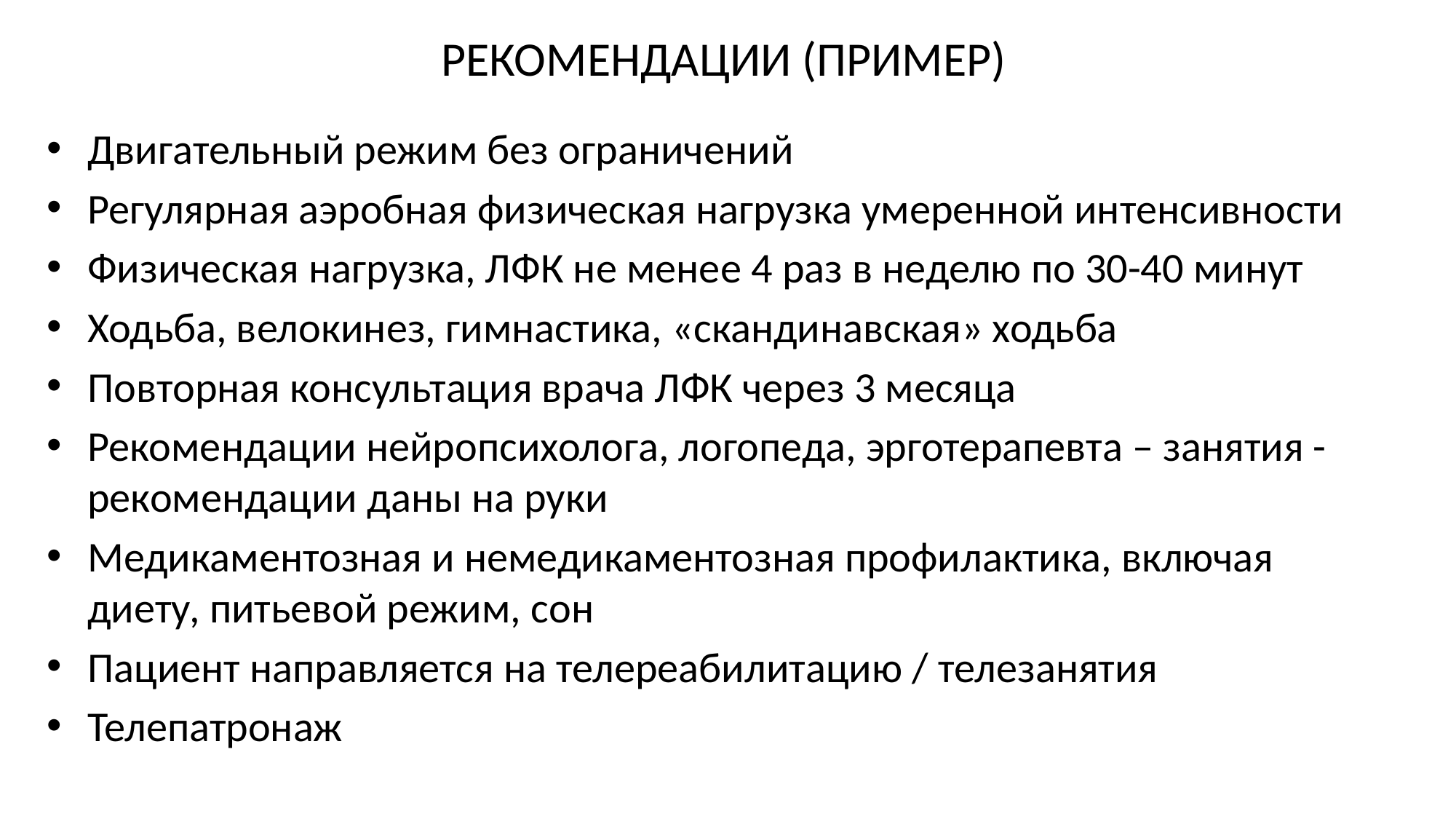

# РЕКОМЕНДАЦИИ (ПРИМЕР)
Двигательный режим без ограничений
Регулярная аэробная физическая нагрузка умеренной интенсивности
Физическая нагрузка, ЛФК не менее 4 раз в неделю по 30-40 минут
Ходьба, велокинез, гимнастика, «скандинавская» ходьба
Повторная консультация врача ЛФК через 3 месяца
Рекомендации нейропсихолога, логопеда, эрготерапевта – занятия -  рекомендации даны на руки
Медикаментозная и немедикаментозная профилактика, включая диету, питьевой режим, сон
Пациент направляется на телереабилитацию / телезанятия
Телепатронаж